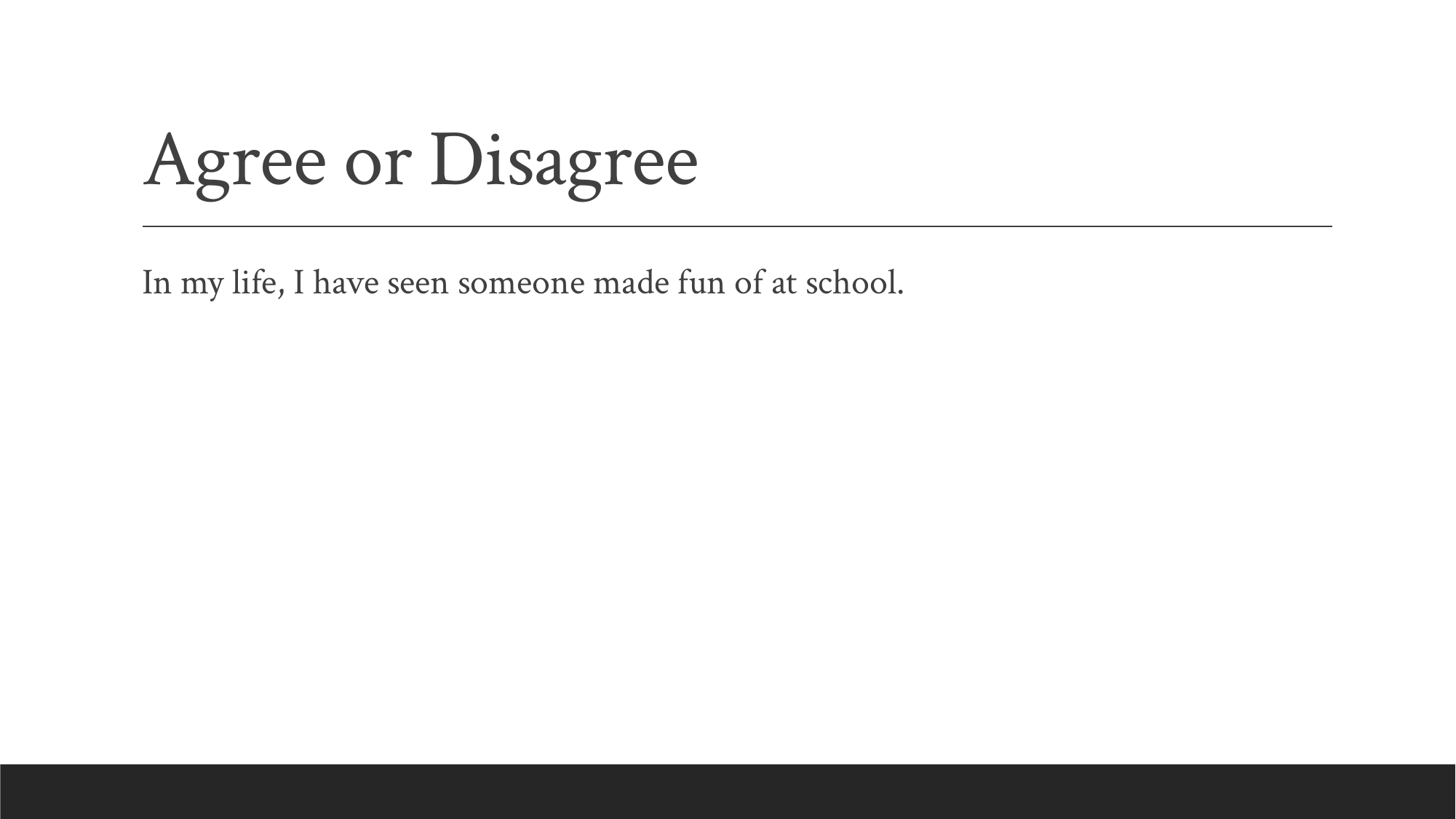

# Agree or Disagree
In my life, I have seen someone made fun of at school.